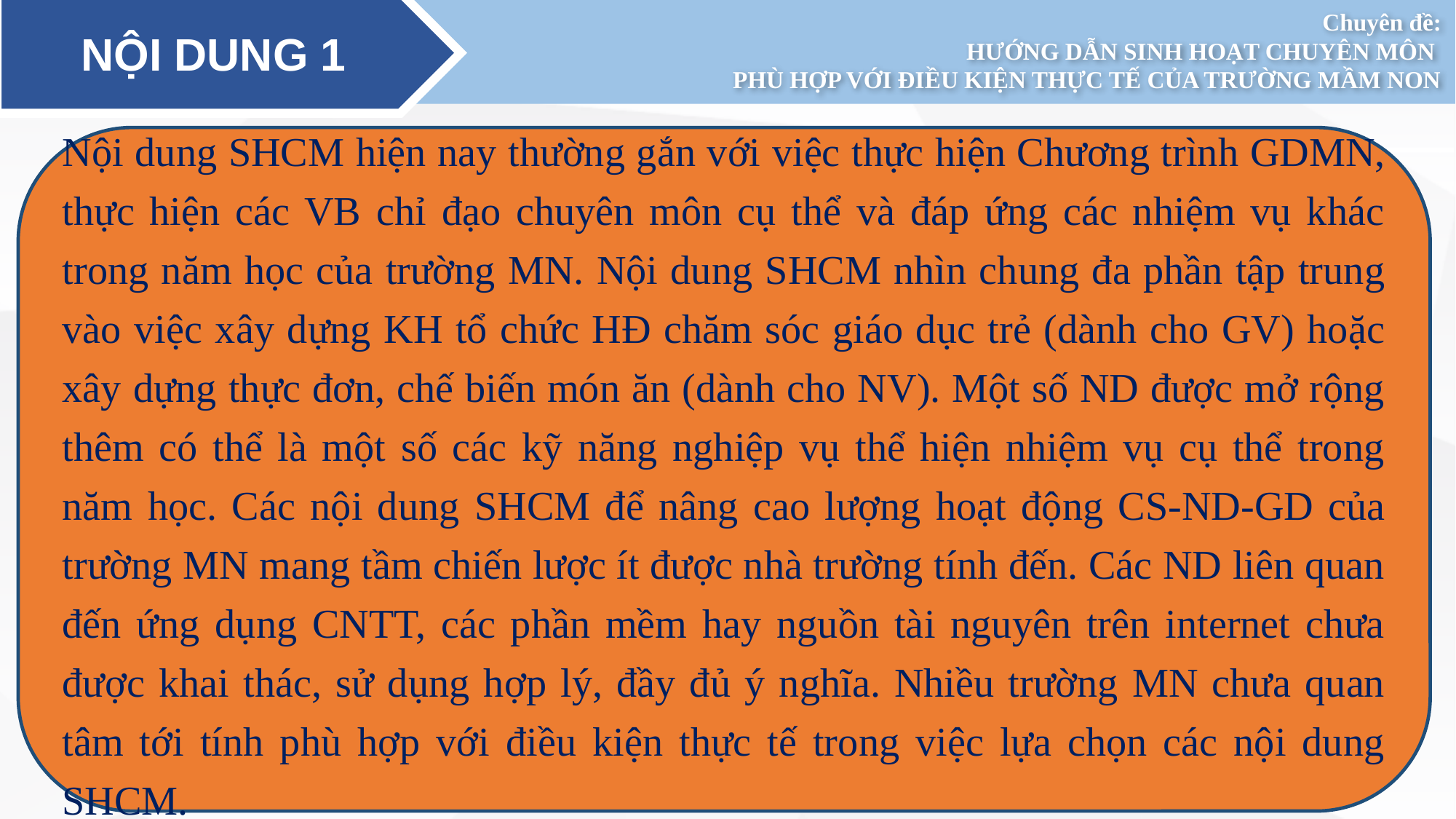

NỘI DUNG 1
Chuyên đề:
HƯỚNG DẪN SINH HOẠT CHUYÊN MÔN
PHÙ HỢP VỚI ĐIỀU KIỆN THỰC TẾ CỦA TRƯỜNG MẦM NON
Nội dung SHCM hiện nay thường gắn với việc thực hiện Chương trình GDMN, thực hiện các VB chỉ đạo chuyên môn cụ thể và đáp ứng các nhiệm vụ khác trong năm học của trường MN. Nội dung SHCM nhìn chung đa phần tập trung vào việc xây dựng KH tổ chức HĐ chăm sóc giáo dục trẻ (dành cho GV) hoặc xây dựng thực đơn, chế biến món ăn (dành cho NV). Một số ND được mở rộng thêm có thể là một số các kỹ năng nghiệp vụ thể hiện nhiệm vụ cụ thể trong năm học. Các nội dung SHCM để nâng cao lượng hoạt động CS-ND-GD của trường MN mang tầm chiến lược ít được nhà trường tính đến. Các ND liên quan đến ứng dụng CNTT, các phần mềm hay nguồn tài nguyên trên internet chưa được khai thác, sử dụng hợp lý, đầy đủ ý nghĩa. Nhiều trường MN chưa quan tâm tới tính phù hợp với điều kiện thực tế trong việc lựa chọn các nội dung SHCM.